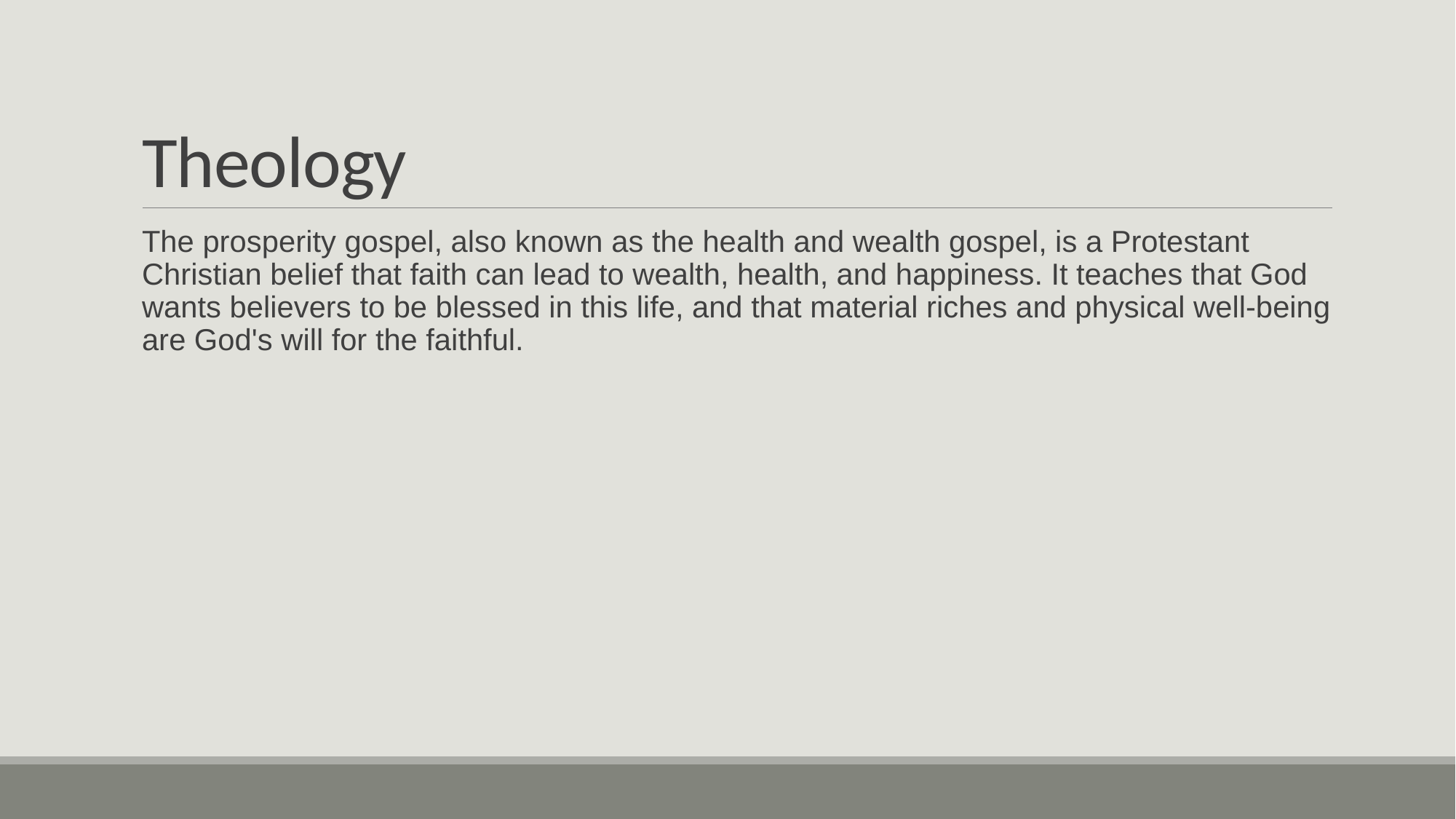

# Theology
The prosperity gospel, also known as the health and wealth gospel, is a Protestant Christian belief that faith can lead to wealth, health, and happiness. It teaches that God wants believers to be blessed in this life, and that material riches and physical well-being are God's will for the faithful.